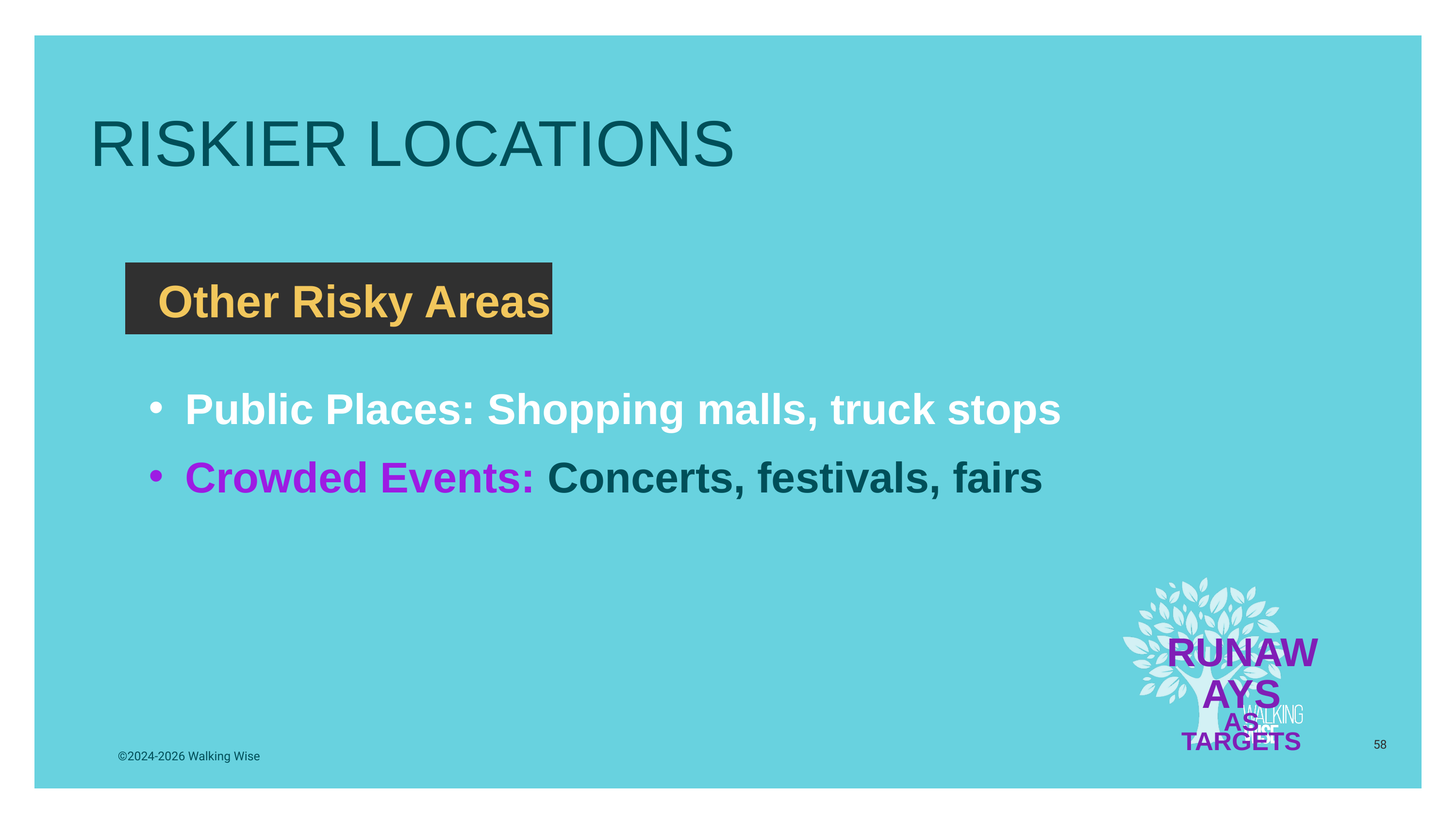

RISKIER LOCATIONS

Other Risky Areas
Public Places: Shopping malls, truck stops
Crowded Events: Concerts, festivals, fairs

RUNAWAYS
AS TARGETS

58
©2024-2026 Walking Wise